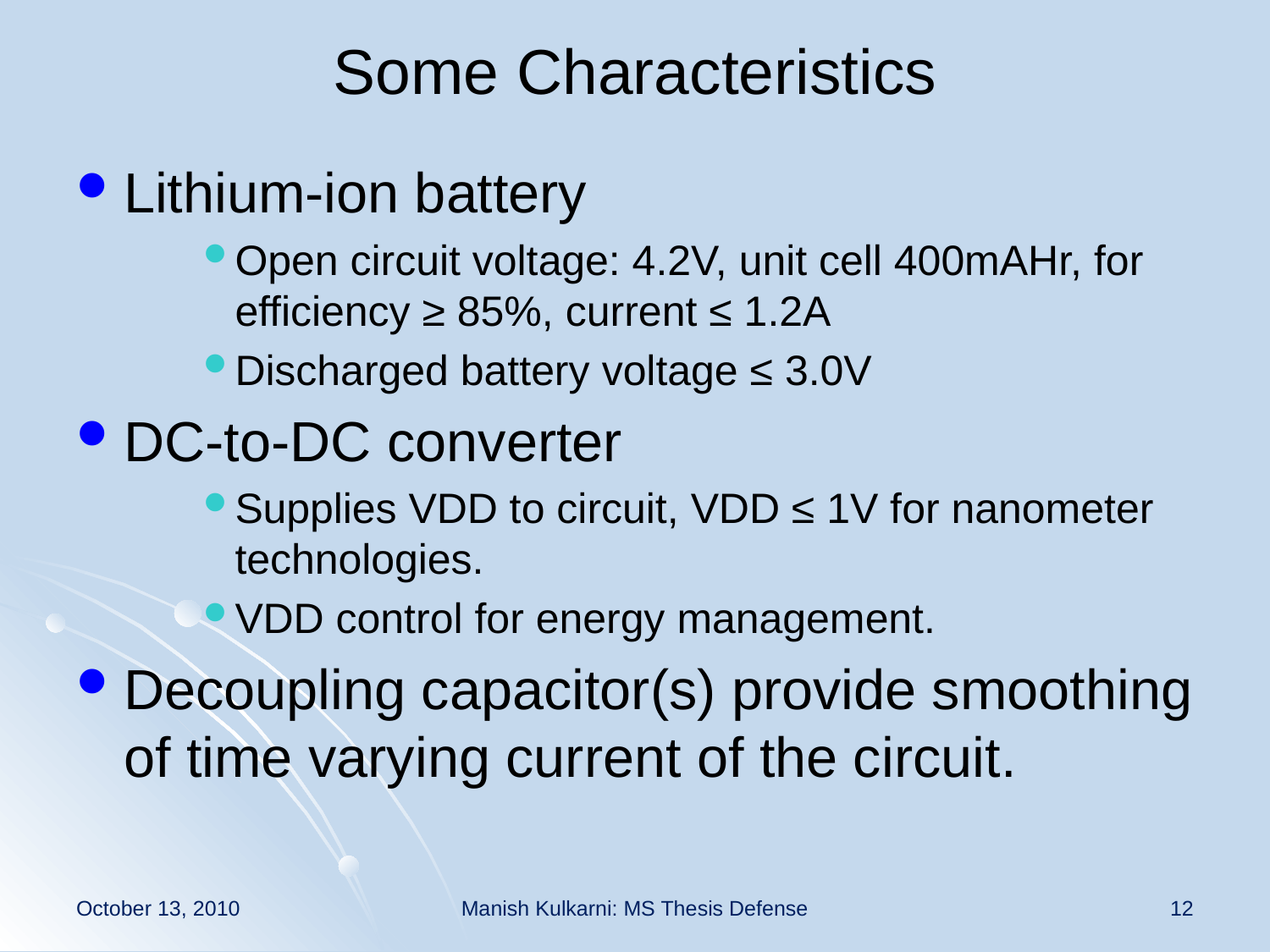

# Some Characteristics
Lithium-ion battery
Open circuit voltage: 4.2V, unit cell 400mAHr, for efficiency ≥ 85%, current ≤ 1.2A
Discharged battery voltage ≤ 3.0V
DC-to-DC converter
Supplies VDD to circuit, VDD ≤ 1V for nanometer technologies.
VDD control for energy management.
Decoupling capacitor(s) provide smoothing of time varying current of the circuit.

October 13, 2010
Manish Kulkarni: MS Thesis Defense
12